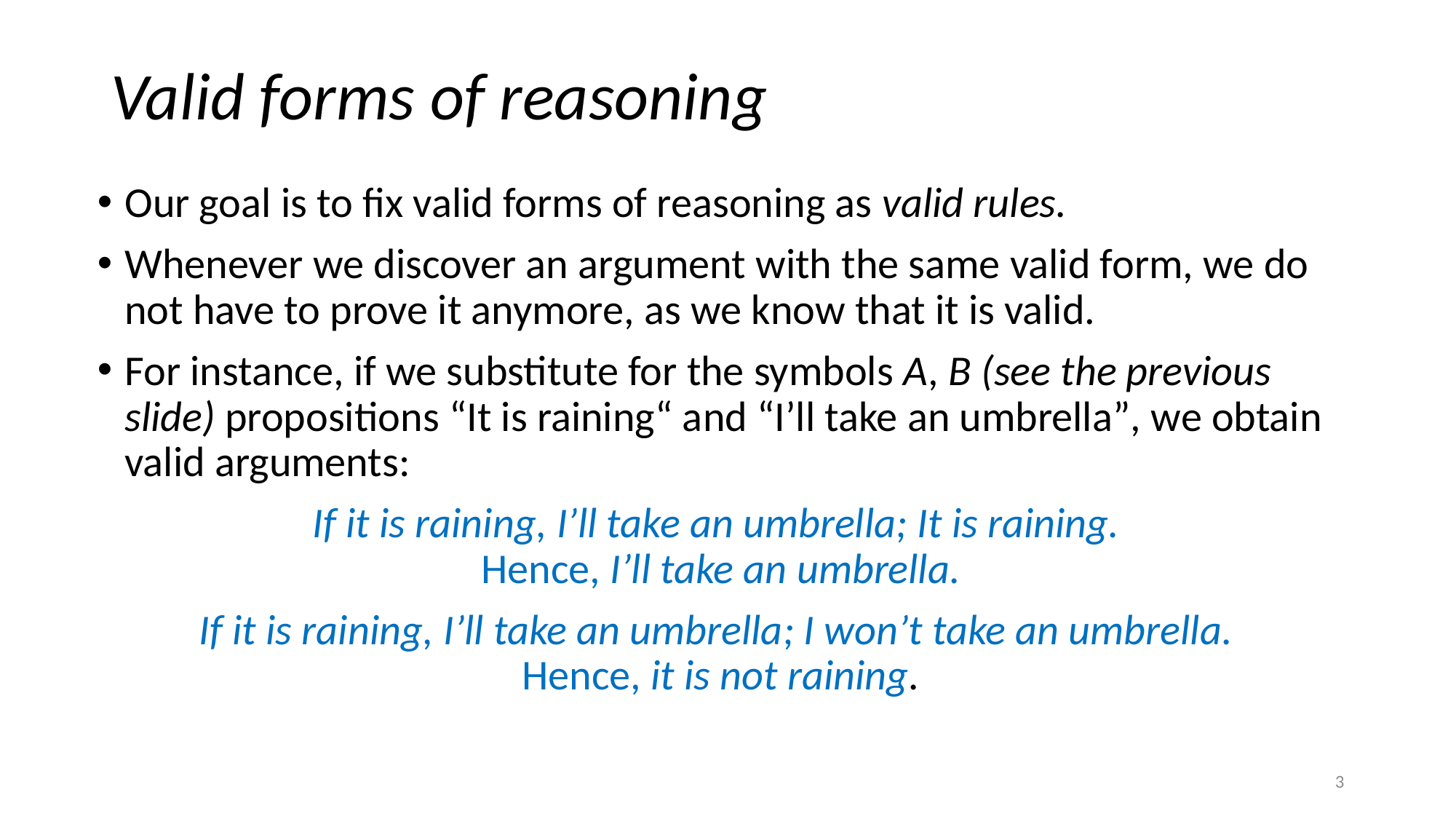

# Valid forms of reasoning
Our goal is to fix valid forms of reasoning as valid rules.
Whenever we discover an argument with the same valid form, we do not have to prove it anymore, as we know that it is valid.
For instance, if we substitute for the symbols A, B (see the previous slide) propositions “It is raining“ and “I’ll take an umbrella”, we obtain valid arguments:
If it is raining, I’ll take an umbrella; It is raining.
Hence, I’ll take an umbrella.
If it is raining, I’ll take an umbrella; I won’t take an umbrella.
Hence, it is not raining.

3